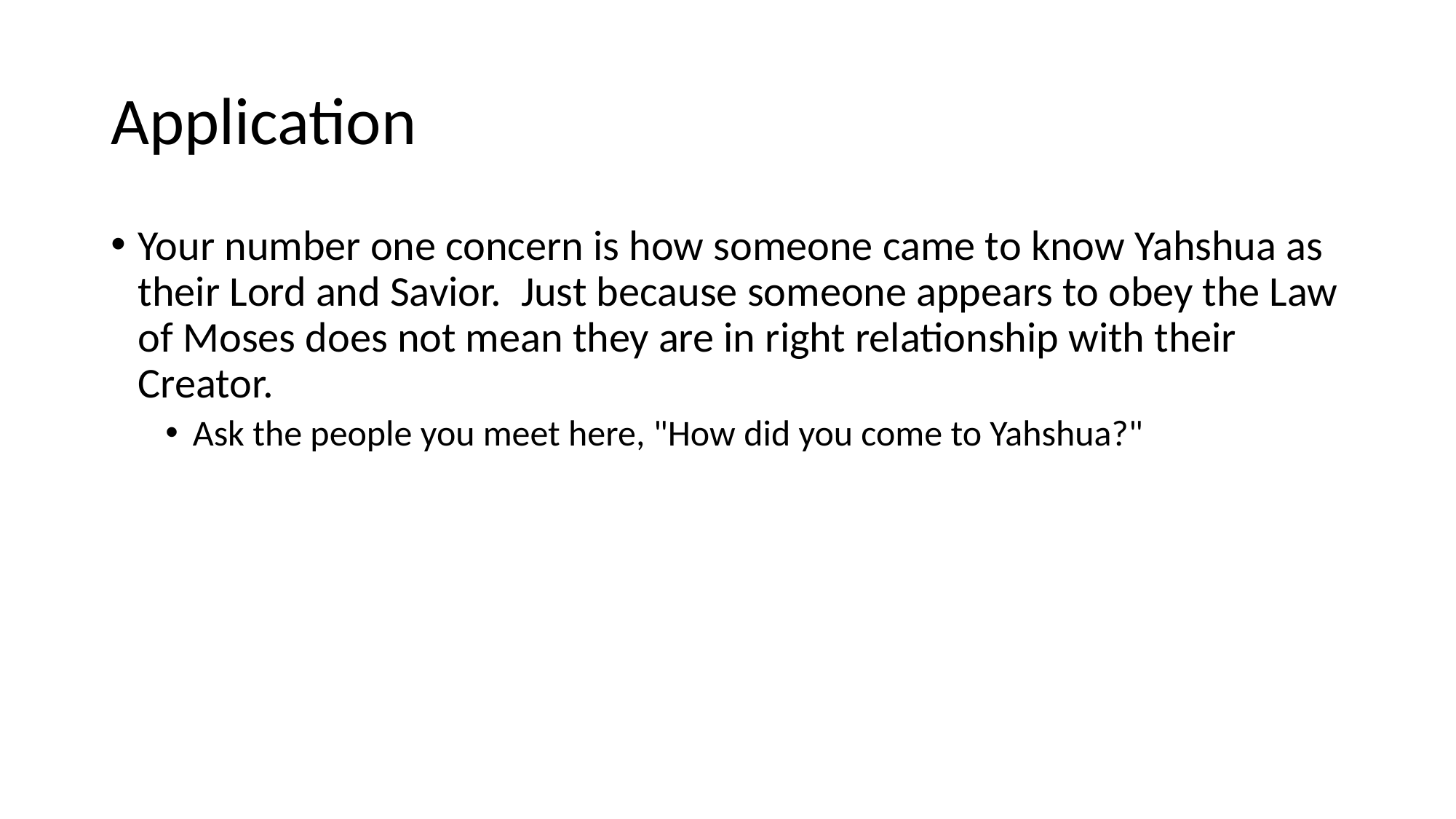

# Application
Your number one concern is how someone came to know Yahshua as their Lord and Savior.  Just because someone appears to obey the Law of Moses does not mean they are in right relationship with their Creator.
Ask the people you meet here, "How did you come to Yahshua?"